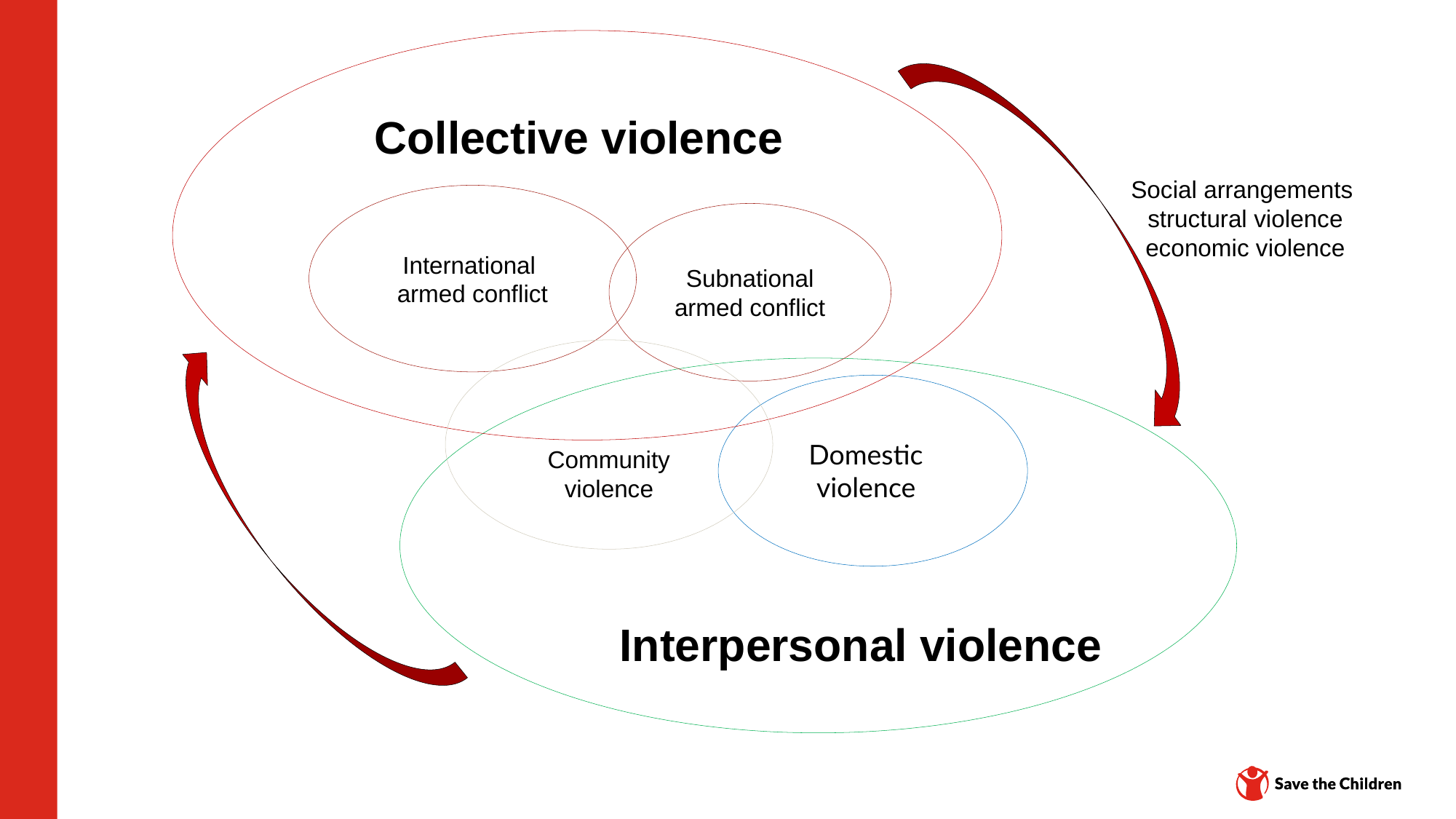

Collective violence
Social arrangements
structural violence economic violence
International
armed conflict

Subnational armed conflict

Community violence

Domestic violence

Interpersonal violence